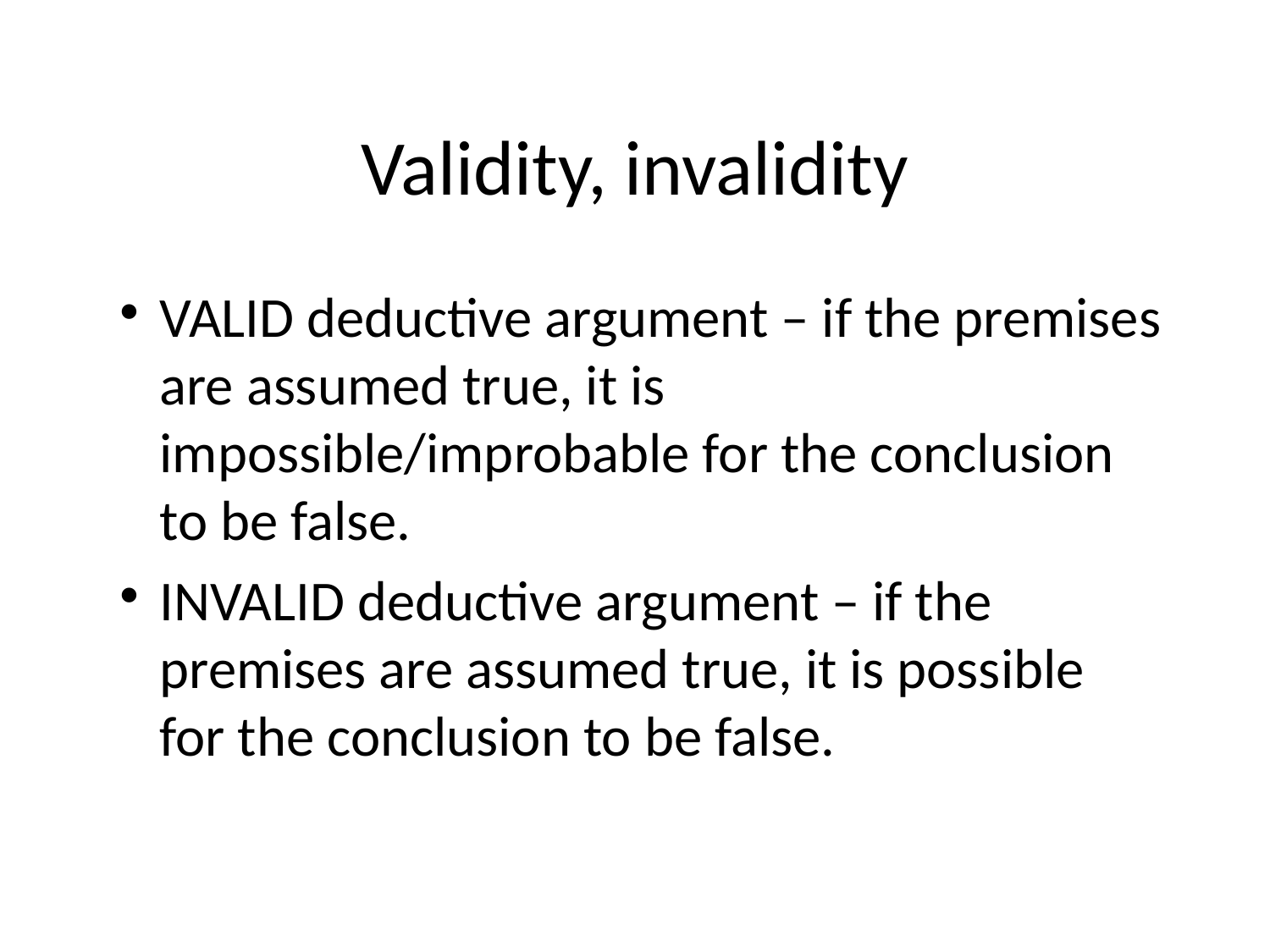

# Validity, invalidity
VALID deductive argument – if the premises are assumed true, it is impossible/improbable for the conclusion to be false.
INVALID deductive argument – if the premises are assumed true, it is possible for the conclusion to be false.